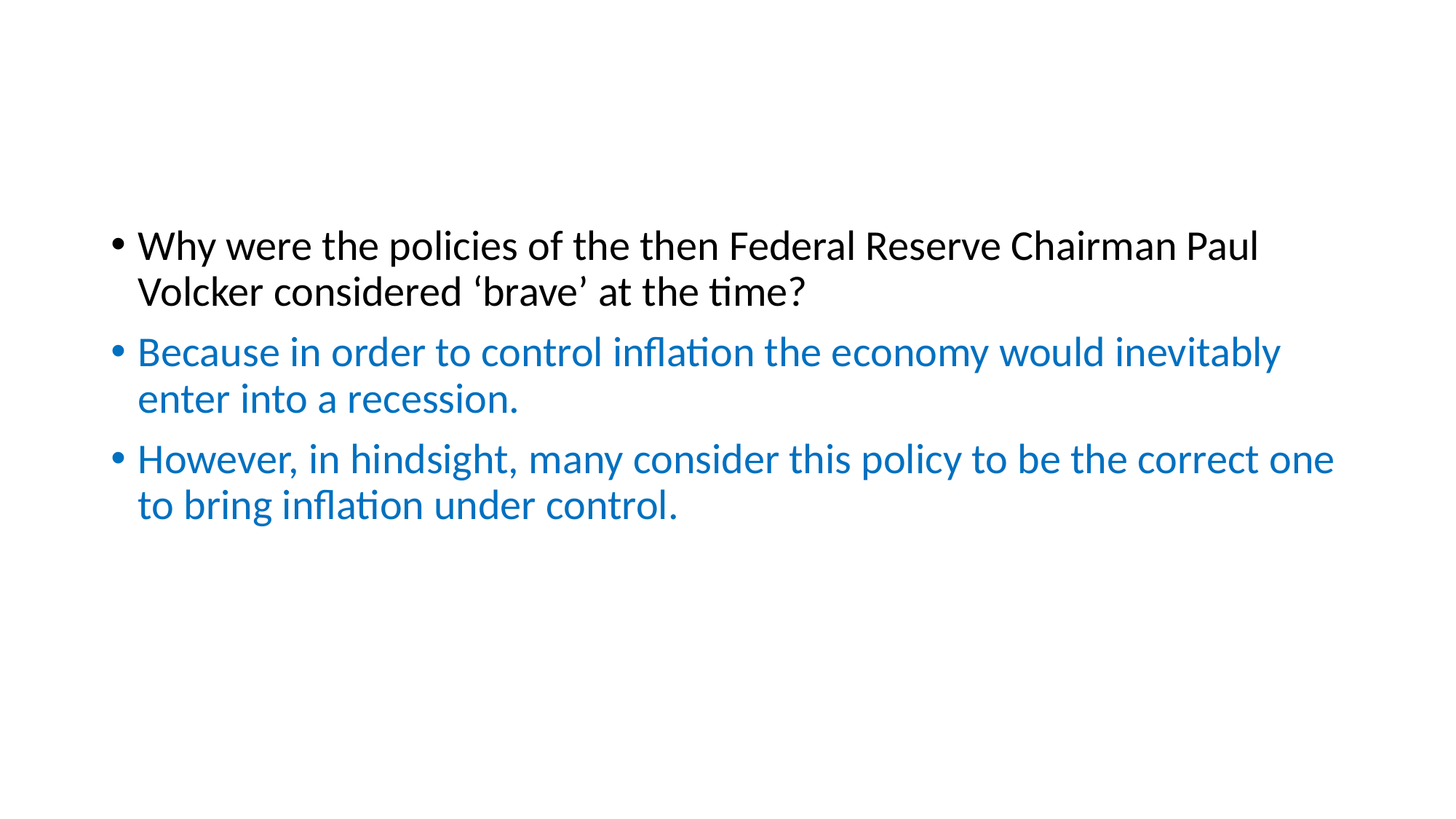

#
Why were the policies of the then Federal Reserve Chairman Paul Volcker considered ‘brave’ at the time?
Because in order to control inflation the economy would inevitably enter into a recession.
However, in hindsight, many consider this policy to be the correct one to bring inflation under control.